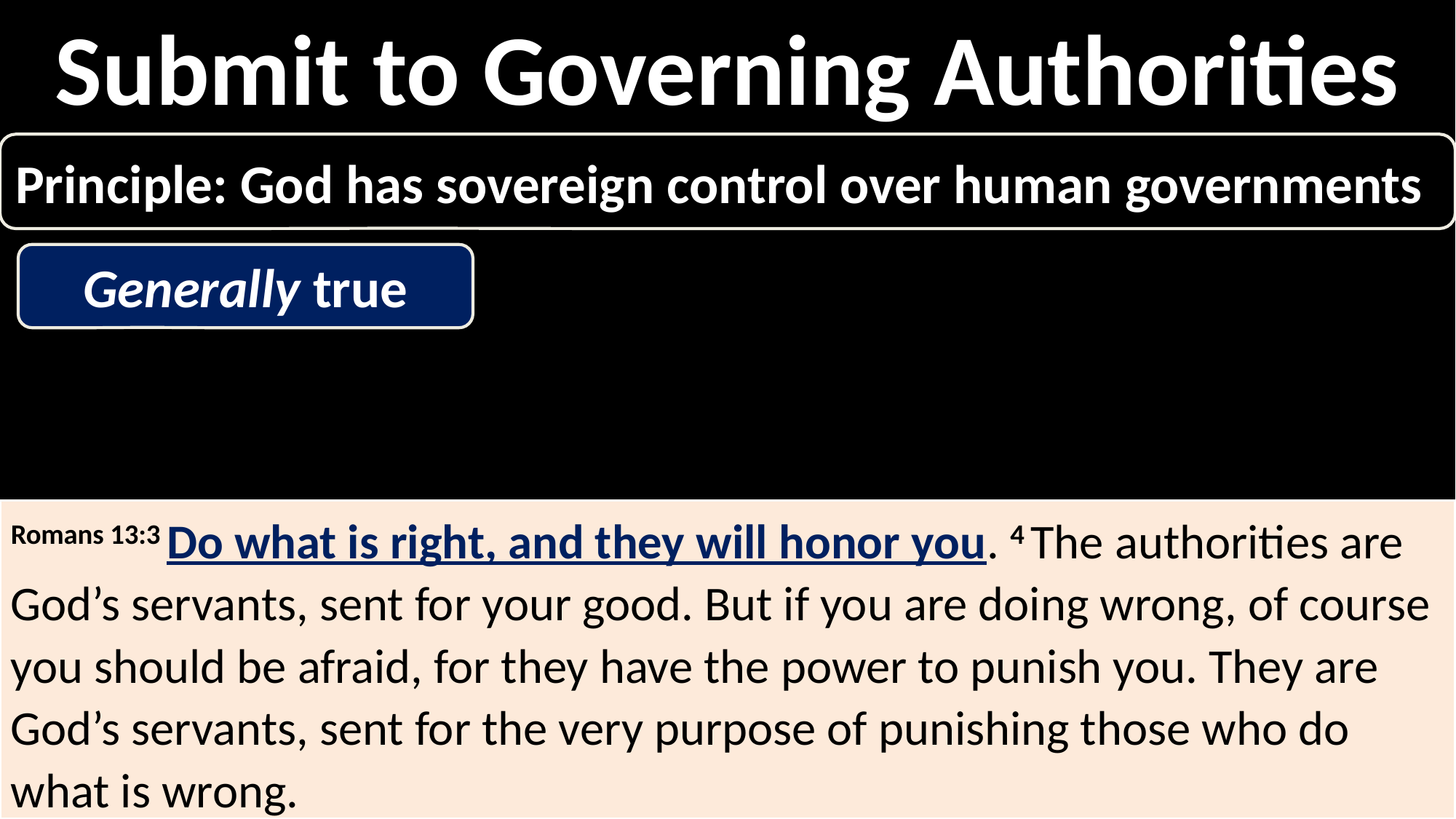

Submit to Governing Authorities
Principle: God has sovereign control over human governments
Generally true
Romans 13:3 Do what is right, and they will honor you. 4 The authorities are God’s servants, sent for your good. But if you are doing wrong, of course you should be afraid, for they have the power to punish you. They are God’s servants, sent for the very purpose of punishing those who do what is wrong.